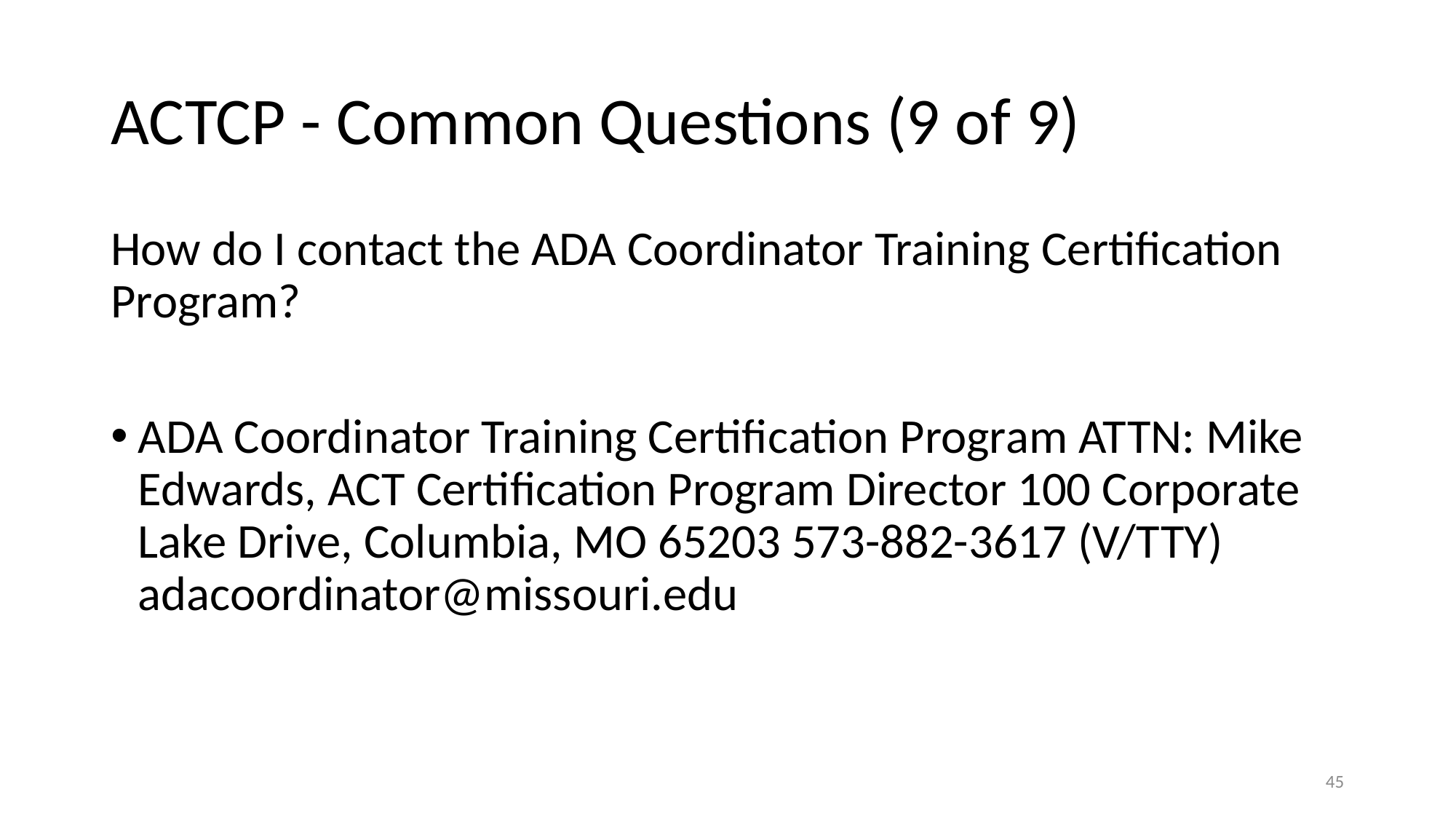

# ACTCP - Common Questions (9 of 9)
How do I contact the ADA Coordinator Training Certification Program?

ADA Coordinator Training Certification Program ATTN: Mike Edwards, ACT Certification Program Director 100 Corporate Lake Drive, Columbia, MO 65203 573-882-3617 (V/TTY) adacoordinator@missouri.edu
45